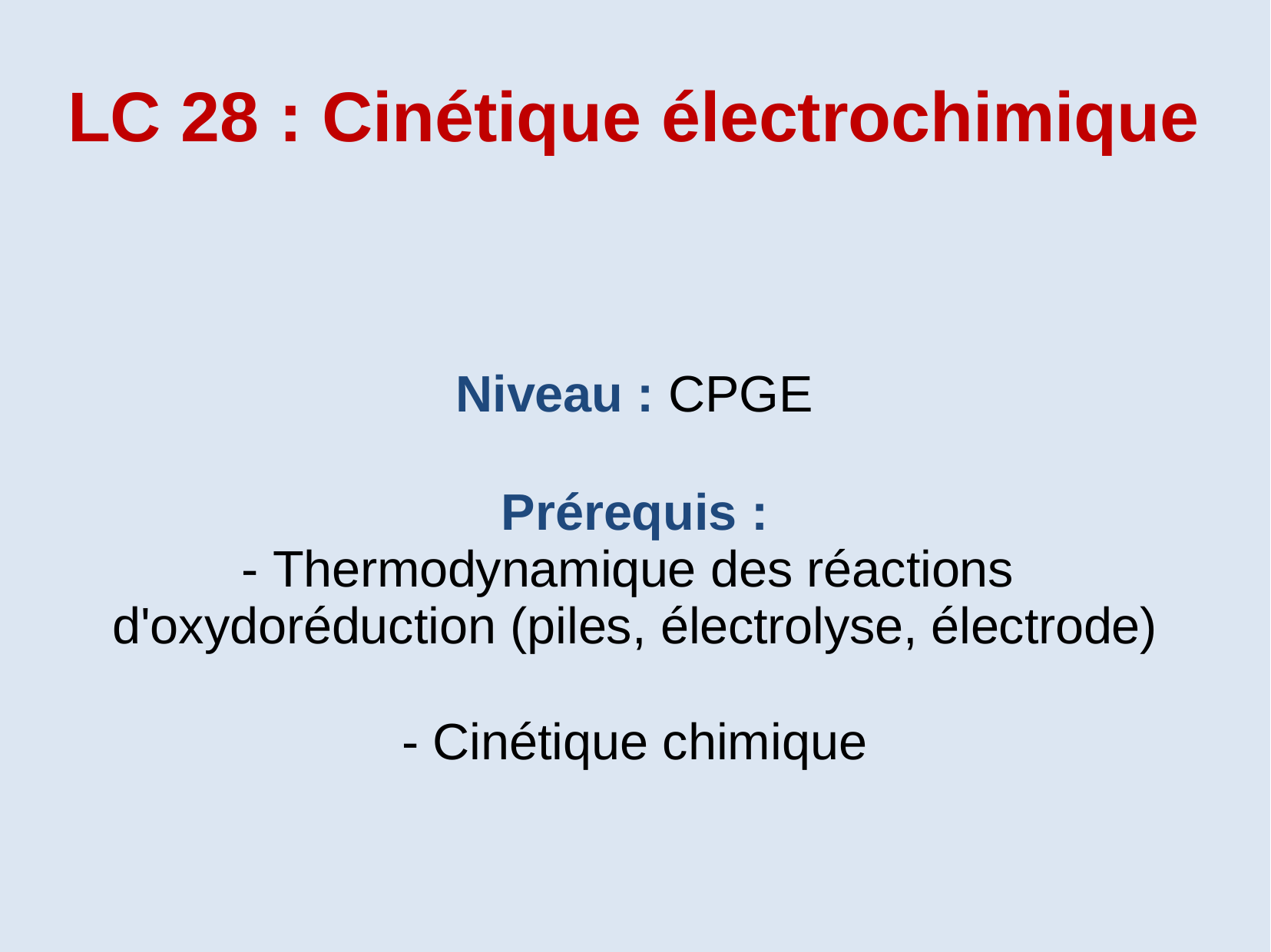

# LC 28 : Cinétique électrochimique
Niveau : CPGE

Prérequis :
- Thermodynamique des réactions  d'oxydoréduction (piles, électrolyse, électrode)

- Cinétique chimique